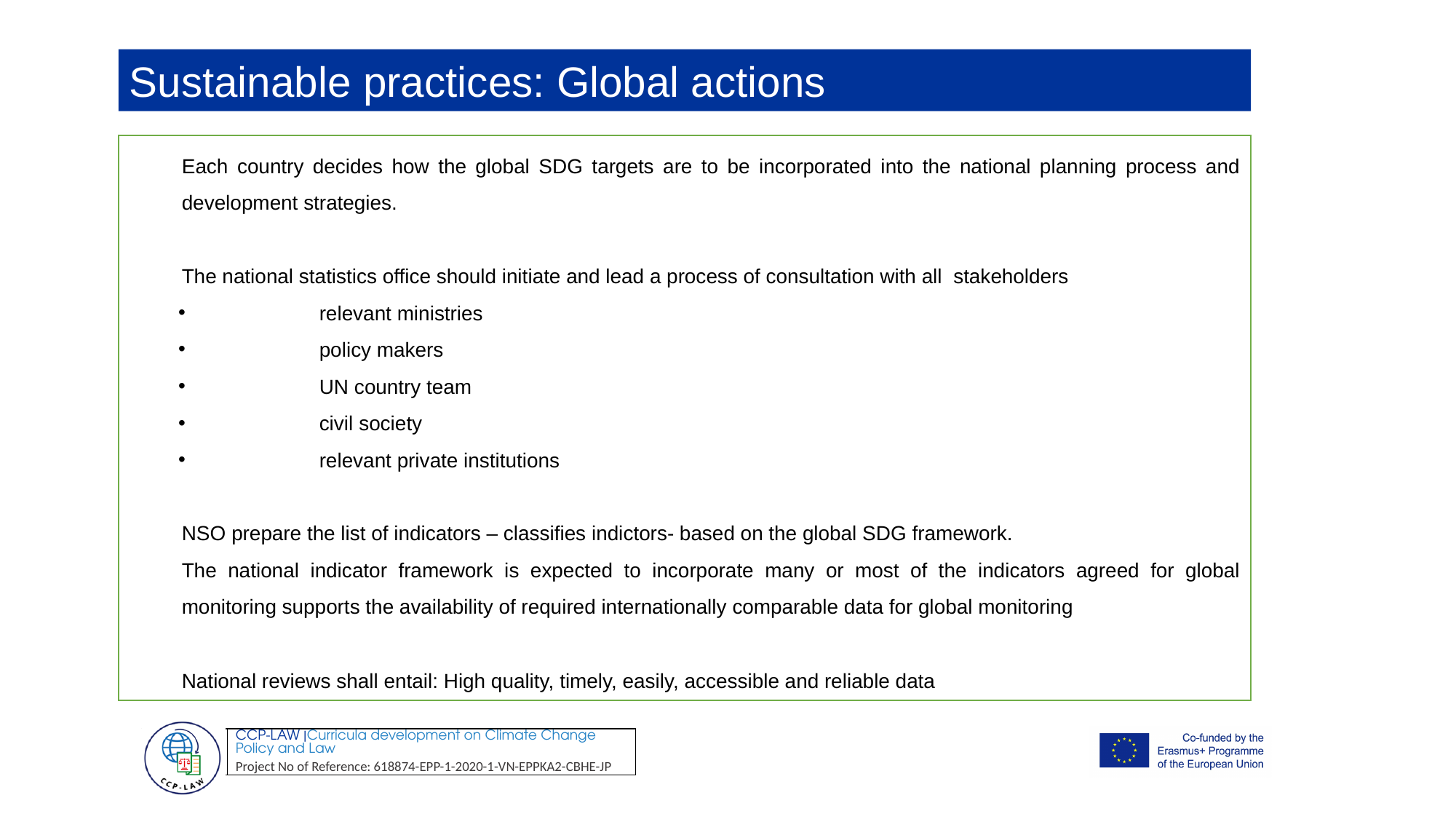

Sustainable practices: Global actions
Each country decides how the global SDG targets are to be incorporated into the national planning process and development strategies.

The national statistics office should initiate and lead a process of consultation with all  stakeholders
	relevant ministries
	policy makers
	UN country team
	civil society
	relevant private institutions

NSO prepare the list of indicators – classifies indictors- based on the global SDG framework.
The national indicator framework is expected to incorporate many or most of the indicators agreed for global monitoring supports the availability of required internationally comparable data for global monitoring

National reviews shall entail: High quality, timely, easily, accessible and reliable data